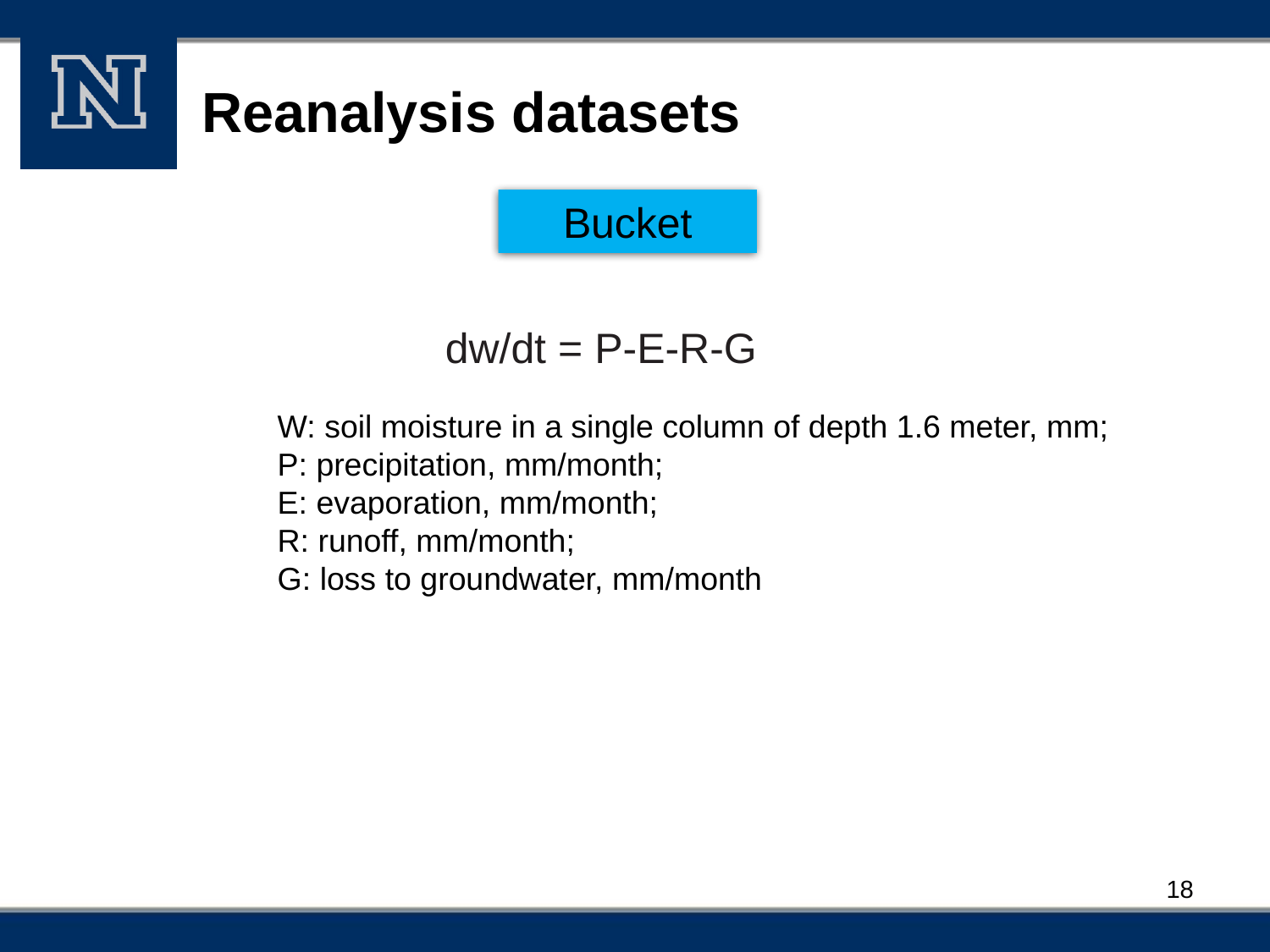

#
Reanalysis datasets
Bucket

dw/dt = P-E-R-G
W: soil moisture in a single column of depth 1.6 meter, mm;
P: precipitation, mm/month;
E: evaporation, mm/month;
R: runoff, mm/month;
G: loss to groundwater, mm/month
18